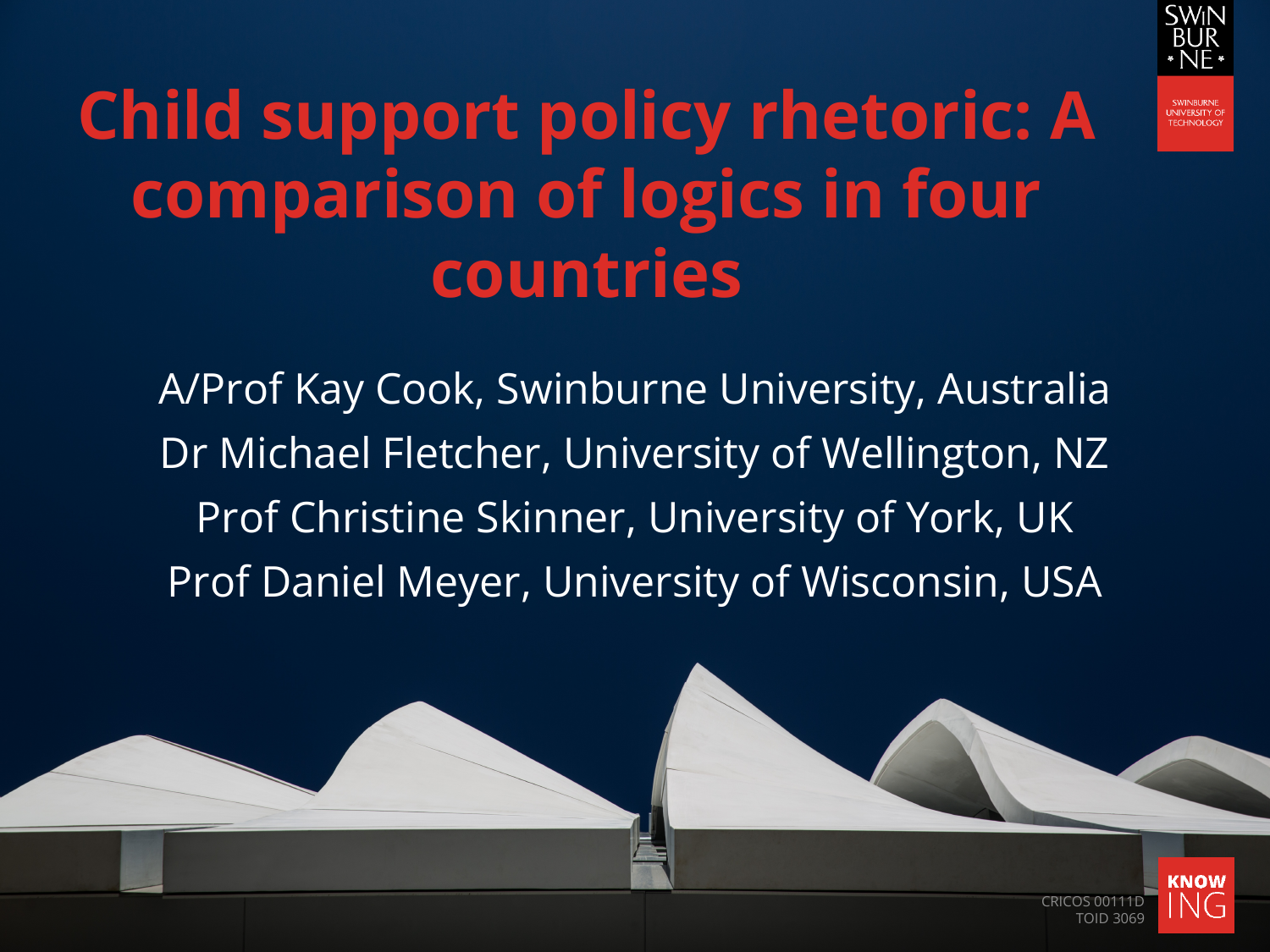

# Child support policy rhetoric: A comparison of logics in four countries
A/Prof Kay Cook, Swinburne University, Australia
Dr Michael Fletcher, University of Wellington, NZ
Prof Christine Skinner, University of York, UK
Prof Daniel Meyer, University of Wisconsin, USA